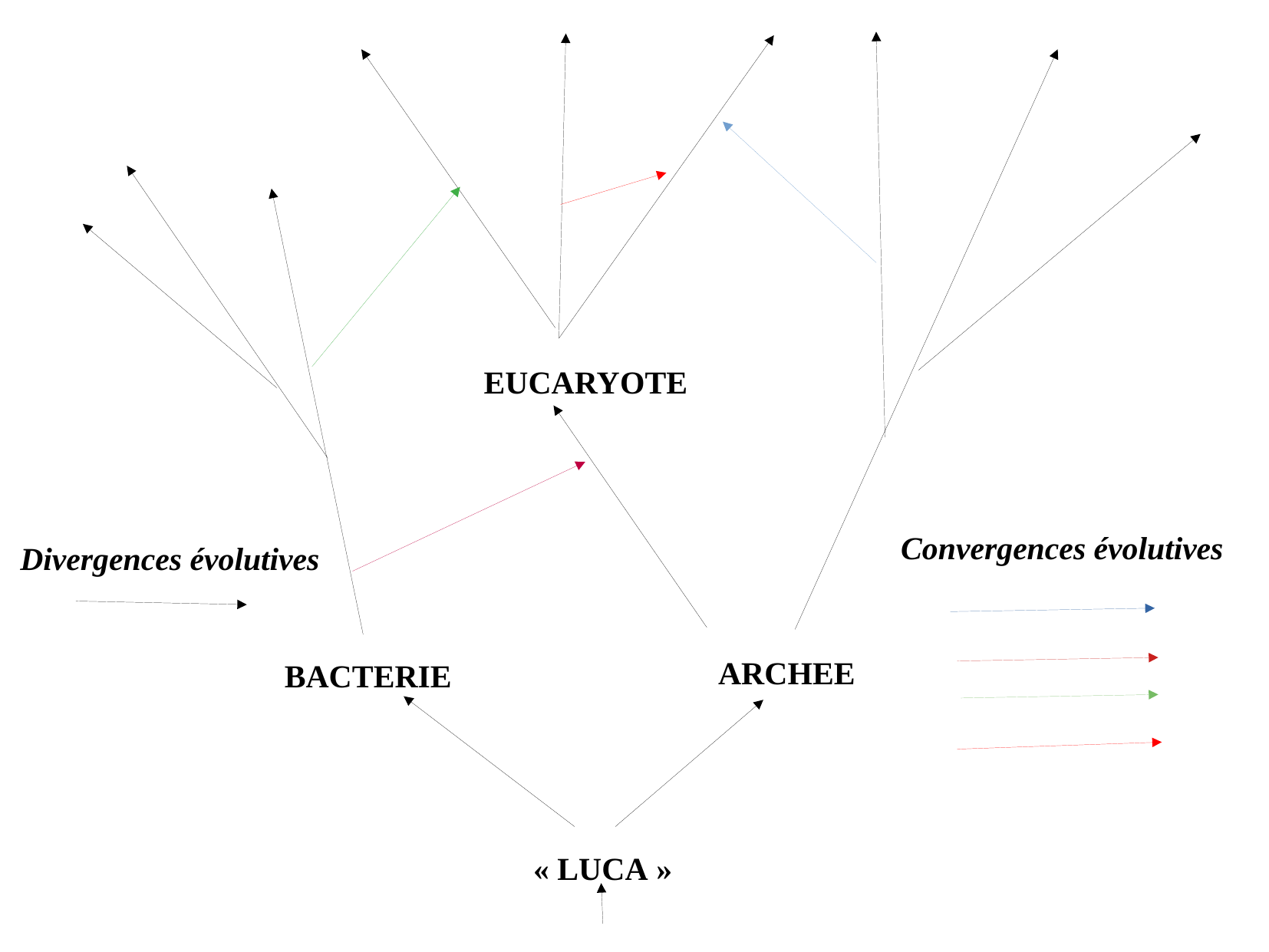

EUCARYOTE

 Convergences évolutives
Divergences évolutives

ARCHEE
BACTERIE

« LUCA »